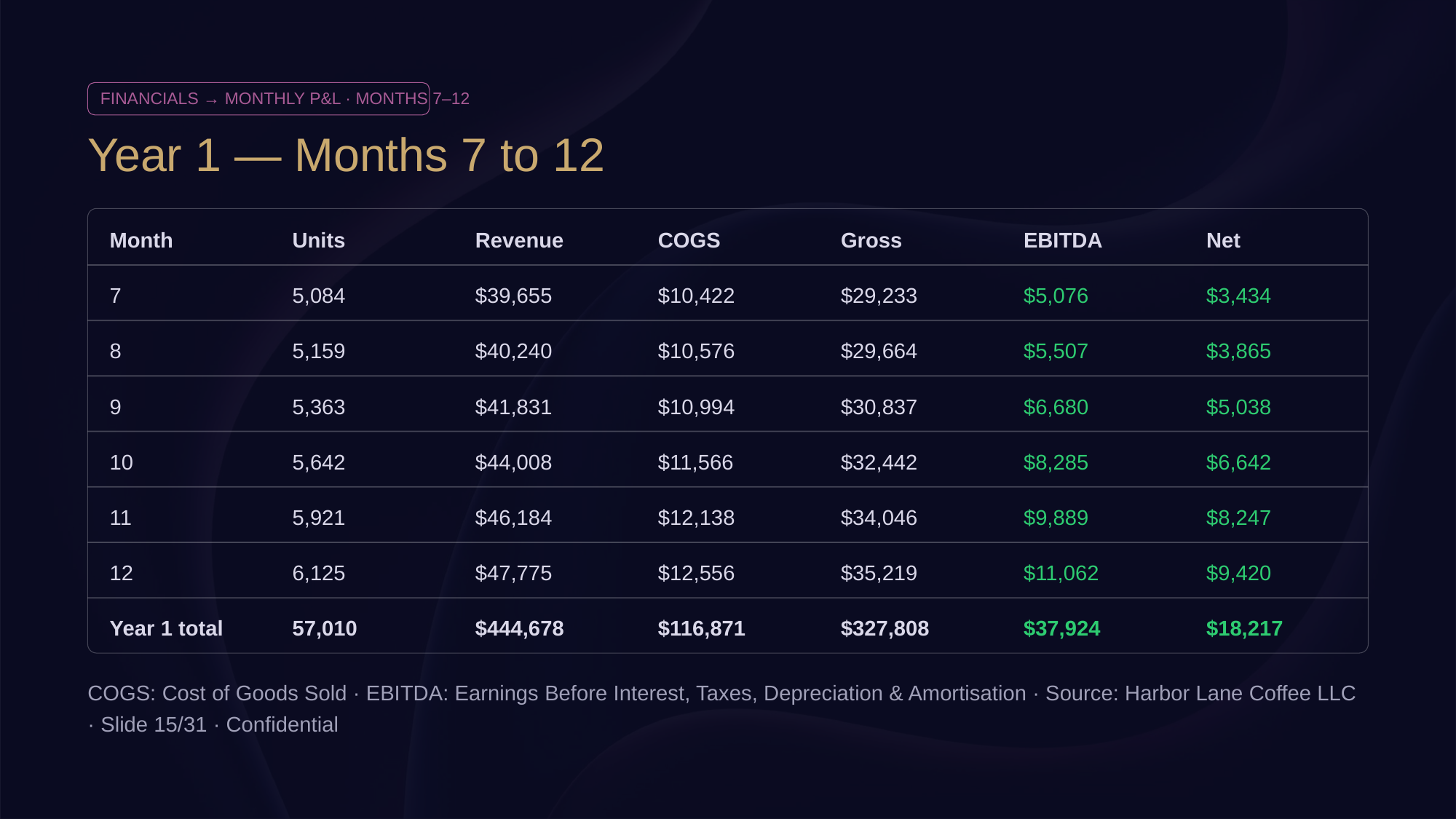

FINANCIALS → MONTHLY P&L · MONTHS 7–12
Year 1 — Months 7 to 12

Month
Units
Revenue
COGS
Gross
EBITDA
Net

7
5,084
$39,655
$10,422
$29,233
$5,076
$3,434

8
5,159
$40,240
$10,576
$29,664
$5,507
$3,865

9
5,363
$41,831
$10,994
$30,837
$6,680
$5,038

10
5,642
$44,008
$11,566
$32,442
$8,285
$6,642

11
5,921
$46,184
$12,138
$34,046
$9,889
$8,247

12
6,125
$47,775
$12,556
$35,219
$11,062
$9,420

Year 1 total
57,010
$444,678
$116,871
$327,808
$37,924
$18,217
COGS: Cost of Goods Sold · EBITDA: Earnings Before Interest, Taxes, Depreciation & Amortisation · Source: Harbor Lane Coffee LLC · Slide 15/31 · Confidential